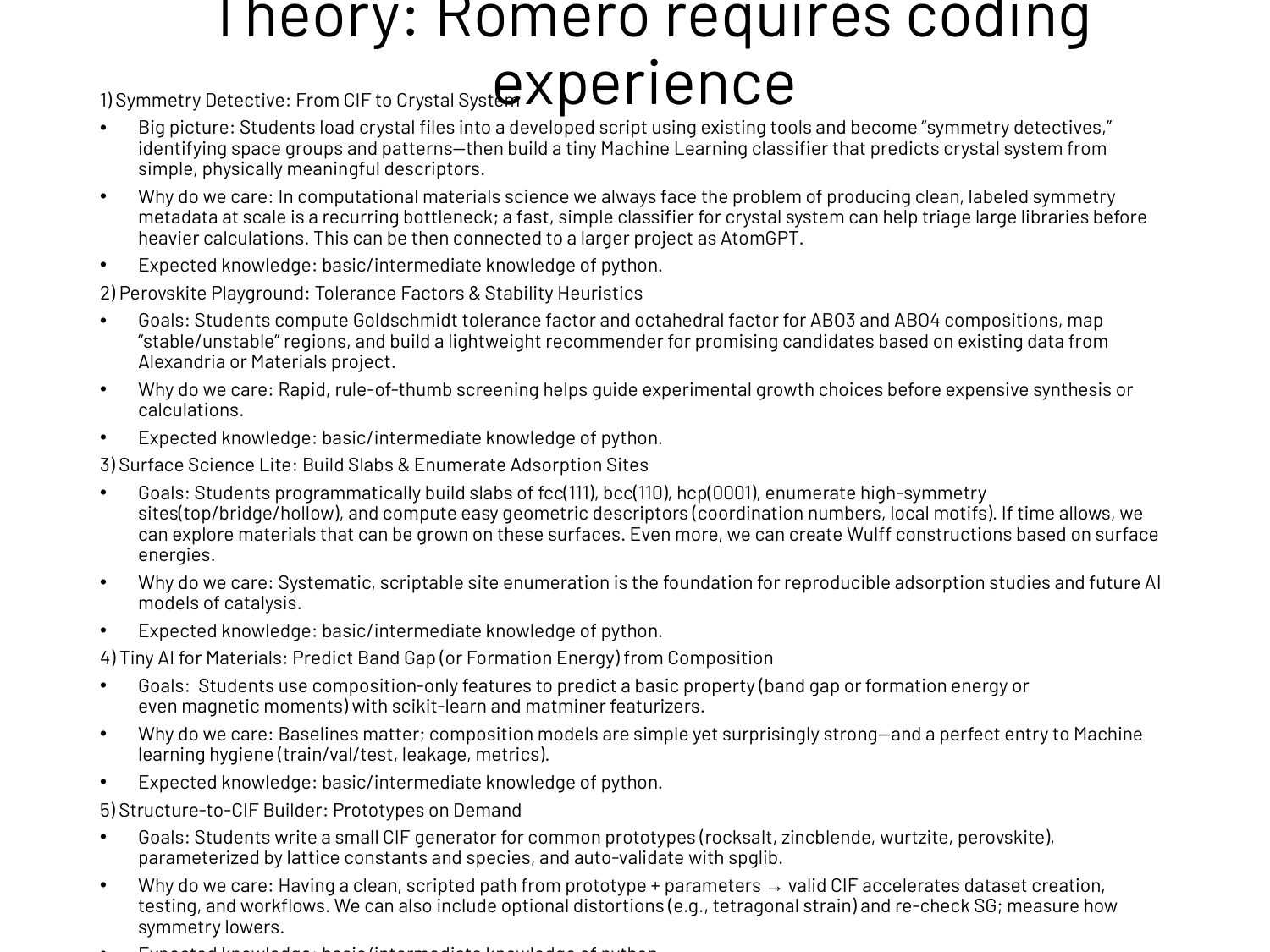

# Theory: Romero requires coding experience
1) Symmetry Detective: From CIF to Crystal System
Big picture: Students load crystal files into a developed script using existing tools and become “symmetry detectives,” identifying space groups and patterns—then build a tiny Machine Learning classifier that predicts crystal system from simple, physically meaningful descriptors.
Why do we care: In computational materials science we always face the problem of producing clean, labeled symmetry metadata at scale is a recurring bottleneck; a fast, simple classifier for crystal system can help triage large libraries before heavier calculations. This can be then connected to a larger project as AtomGPT.
Expected knowledge: basic/intermediate knowledge of python.
2) Perovskite Playground: Tolerance Factors & Stability Heuristics
Goals: Students compute Goldschmidt tolerance factor and octahedral factor for ABO3 and ABO4 compositions, map “stable/unstable” regions, and build a lightweight recommender for promising candidates based on existing data from Alexandria or Materials project.
Why do we care: Rapid, rule-of-thumb screening helps guide experimental growth choices before expensive synthesis or calculations.
Expected knowledge: basic/intermediate knowledge of python.
3) Surface Science Lite: Build Slabs & Enumerate Adsorption Sites
Goals: Students programmatically build slabs of fcc(111), bcc(110), hcp(0001), enumerate high-symmetry sites(top/bridge/hollow), and compute easy geometric descriptors (coordination numbers, local motifs). If time allows, we can explore materials that can be grown on these surfaces. Even more, we can create Wulff constructions based on surface energies.
Why do we care: Systematic, scriptable site enumeration is the foundation for reproducible adsorption studies and future AI models of catalysis.
Expected knowledge: basic/intermediate knowledge of python.
4) Tiny AI for Materials: Predict Band Gap (or Formation Energy) from Composition
Goals:  Students use composition-only features to predict a basic property (band gap or formation energy or even magnetic moments) with scikit-learn and matminer featurizers.
Why do we care: Baselines matter; composition models are simple yet surprisingly strong—and a perfect entry to Machine learning hygiene (train/val/test, leakage, metrics).
Expected knowledge: basic/intermediate knowledge of python.
5) Structure-to-CIF Builder: Prototypes on Demand
Goals: Students write a small CIF generator for common prototypes (rocksalt, zincblende, wurtzite, perovskite), parameterized by lattice constants and species, and auto-validate with spglib.
Why do we care: Having a clean, scripted path from prototype + parameters → valid CIF accelerates dataset creation, testing, and workflows. We can also include optional distortions (e.g., tetragonal strain) and re-check SG; measure how symmetry lowers.
Expected knowledge: basic/intermediate knowledge of python.